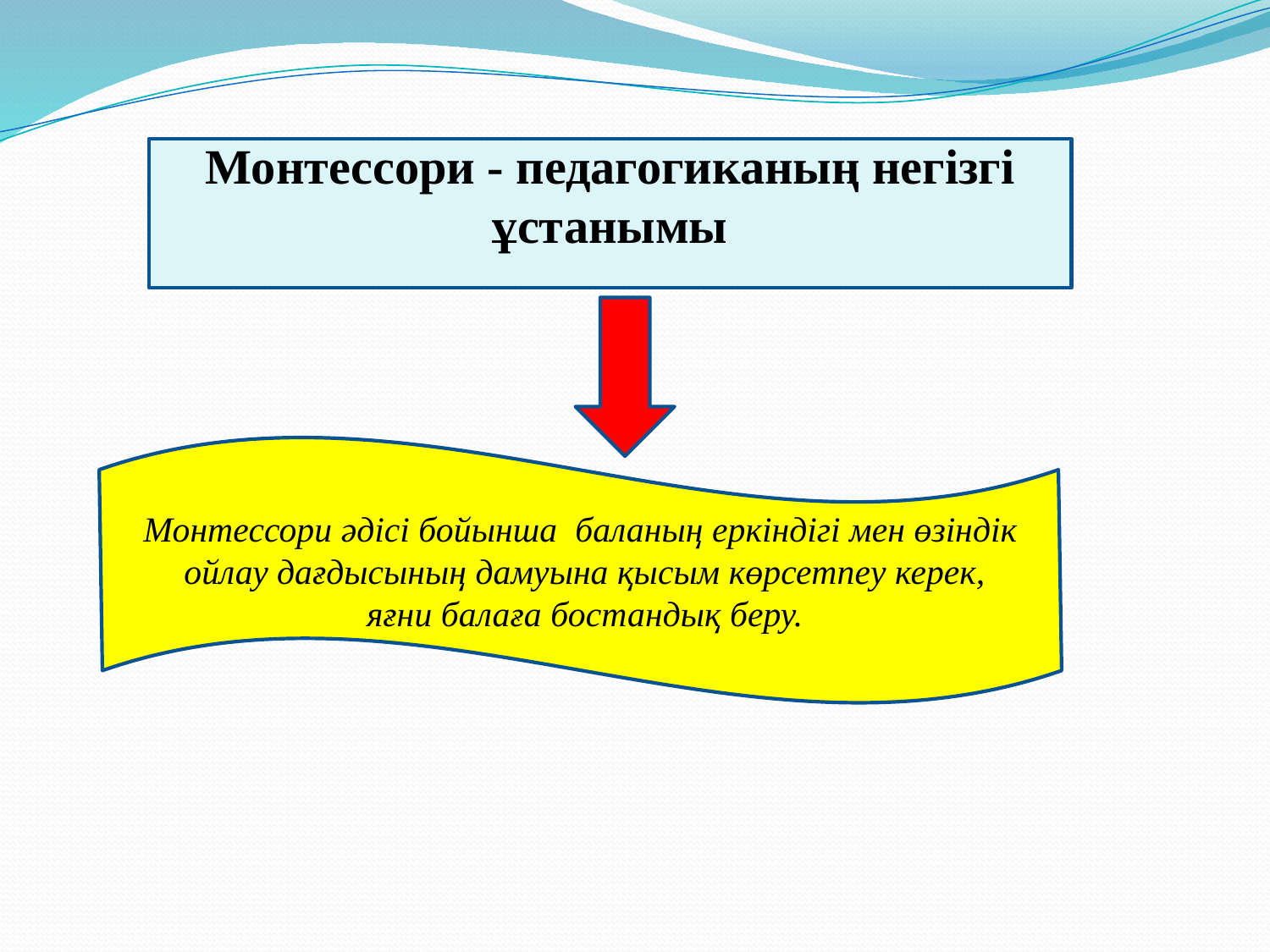

Монтессори - педагогиканың негізгі ұстанымы

Монтессори әдісі бойынша  баланың еркіндігі мен өзіндік
 ойлау дағдысының дамуына қысым көрсетпеу керек,
 яғни балаға бостандық беру.